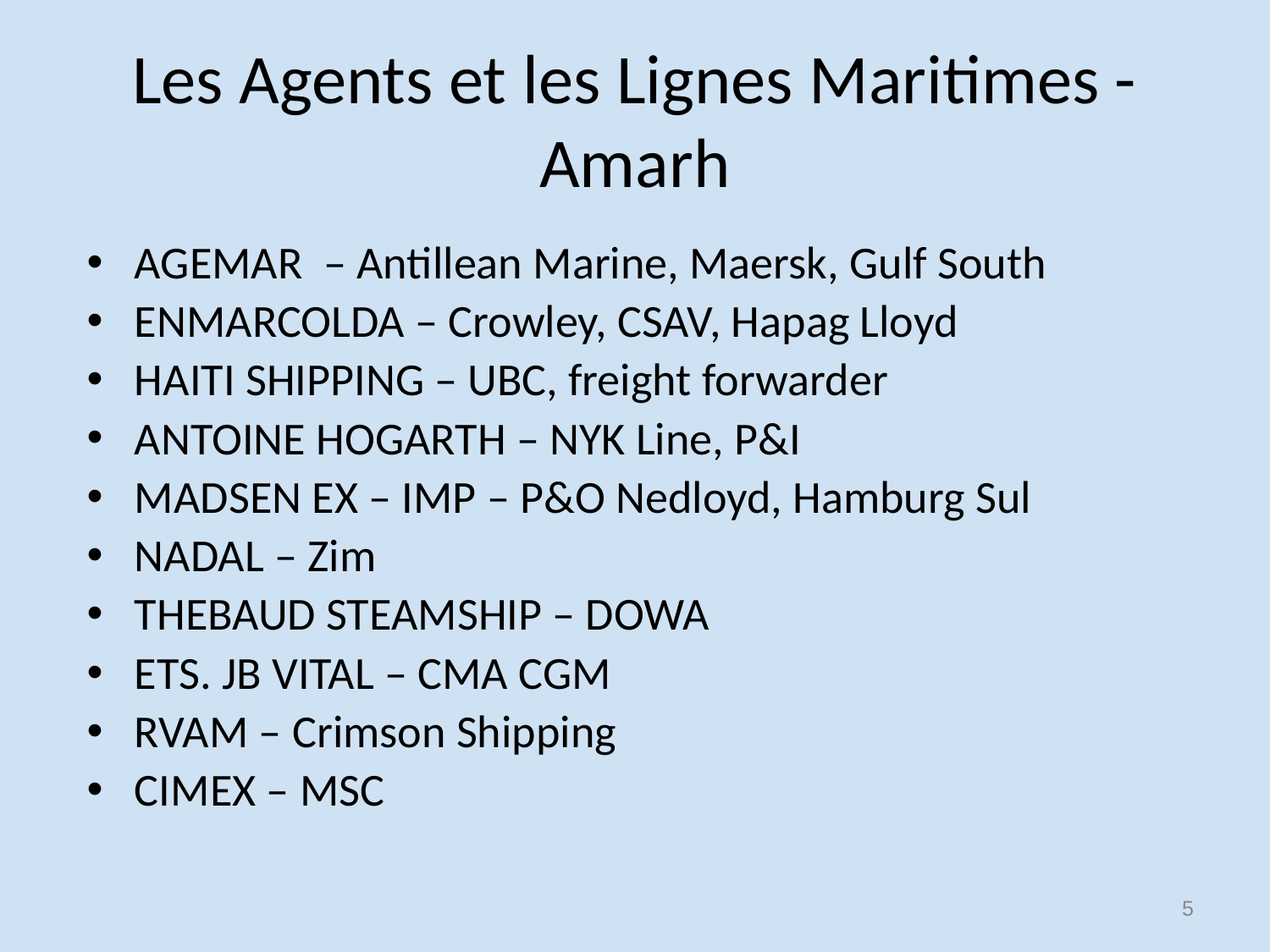

# Les Agents et les Lignes Maritimes - Amarh
AGEMAR  – Antillean Marine, Maersk, Gulf South
ENMARCOLDA – Crowley, CSAV, Hapag Lloyd
HAITI SHIPPING – UBC, freight forwarder
ANTOINE HOGARTH – NYK Line, P&I
MADSEN EX – IMP – P&O Nedloyd, Hamburg Sul
NADAL – Zim
THEBAUD STEAMSHIP – DOWA
ETS. JB VITAL – CMA CGM
RVAM – Crimson Shipping
CIMEX – MSC
5